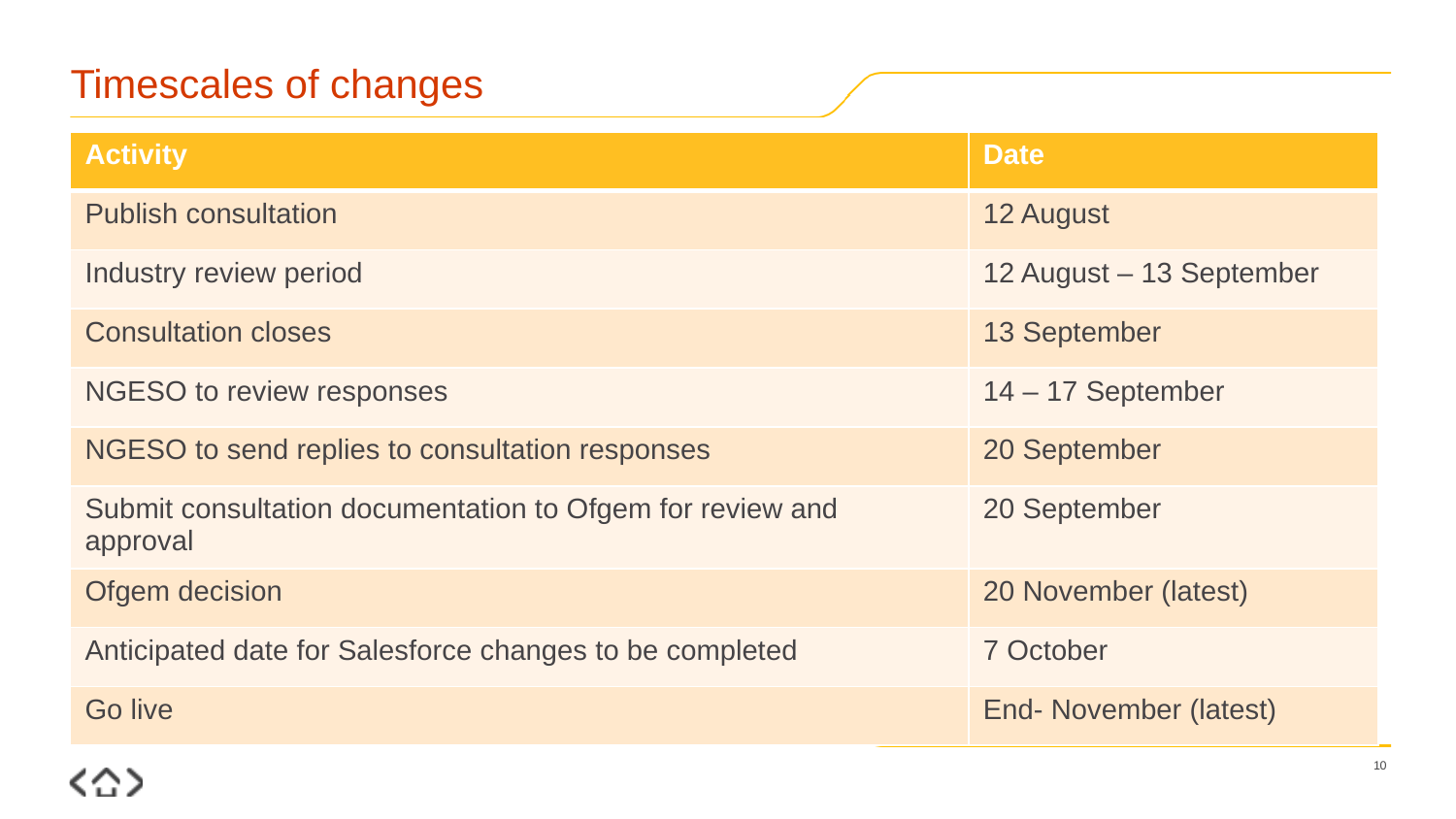

Timescales of changes
| Activity | Date |
| --- | --- |
| Publish consultation | 12 August |
| Industry review period | 12 August – 13 September |
| Consultation closes | 13 September |
| NGESO to review responses | 14 – 17 September |
| NGESO to send replies to consultation responses | 20 September |
| Submit consultation documentation to Ofgem for review and approval | 20 September |
| Ofgem decision | 20 November (latest) |
| Anticipated date for Salesforce changes to be completed | 7 October |
| Go live | End- November (latest) |